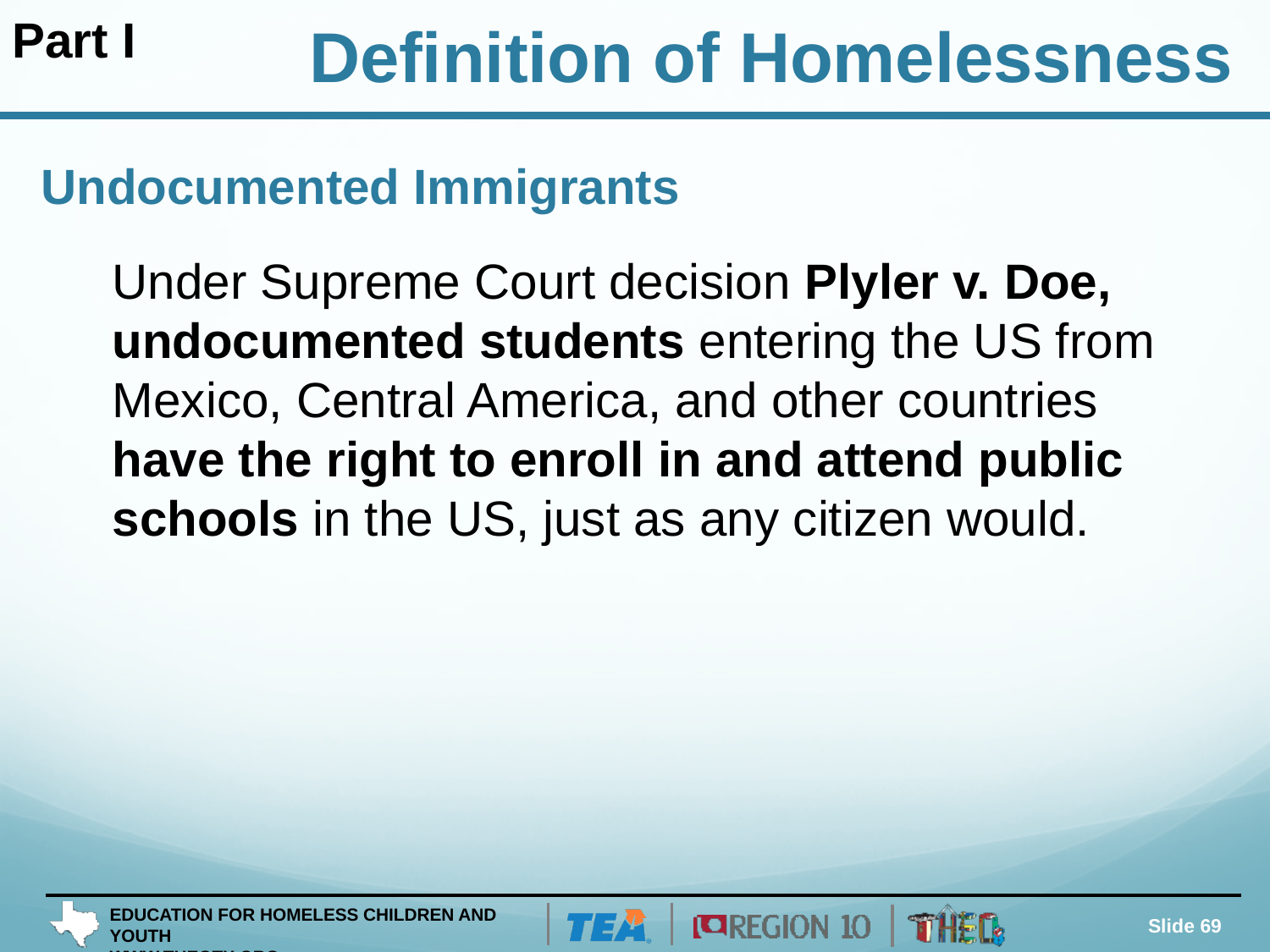

Part I
Definition of Homelessness
# Undocumented Immigrants
Under Supreme Court decision Plyler v. Doe, undocumented students entering the US from Mexico, Central America, and other countries have the right to enroll in and attend public schools in the US, just as any citizen would.

Slide 69